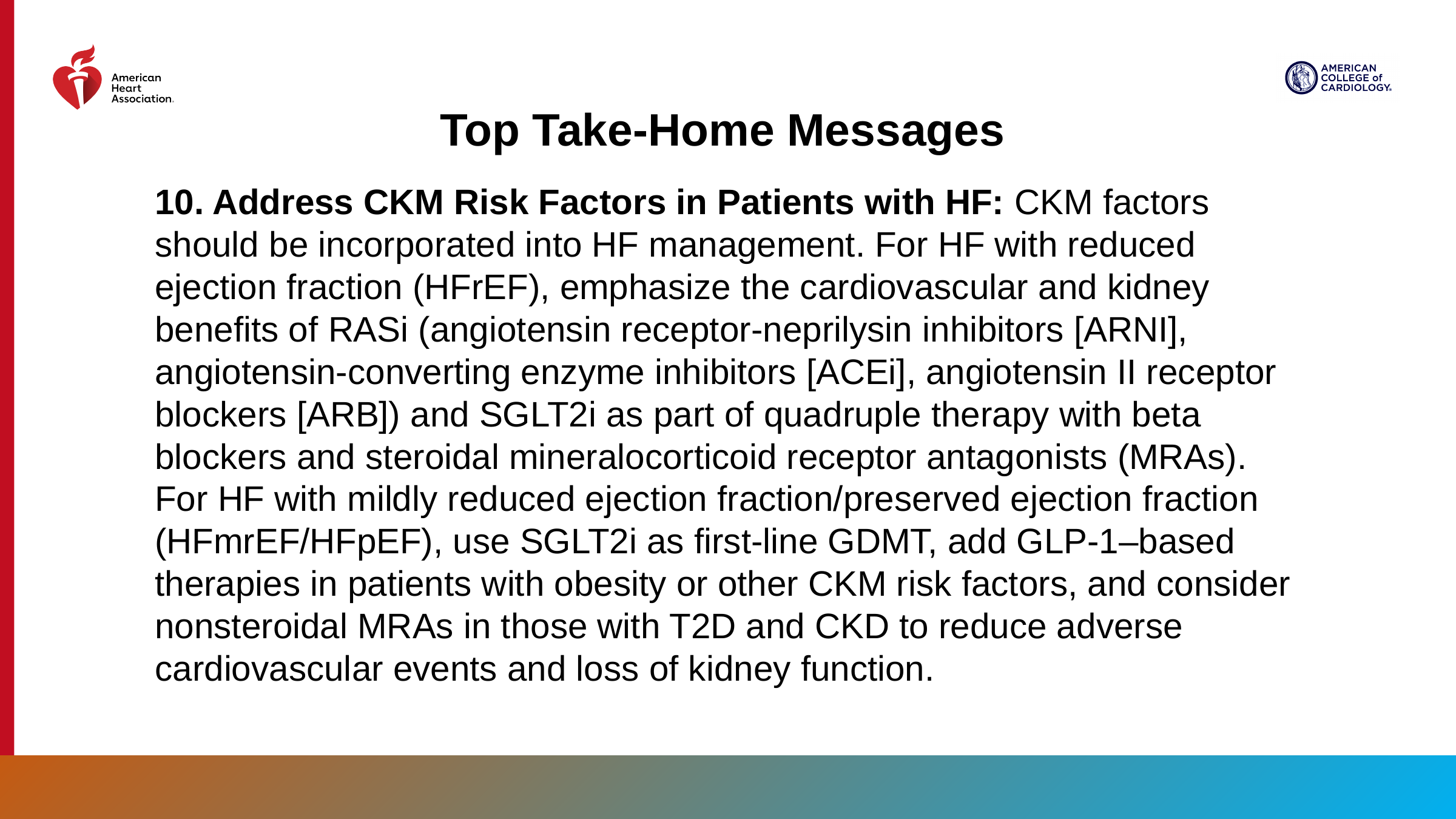

Top Take-Home Messages
10. Address CKM Risk Factors in Patients with HF: CKM factors should be incorporated into HF management. For HF with reduced ejection fraction (HFrEF), emphasize the cardiovascular and kidney benefits of RASi (angiotensin receptor-neprilysin inhibitors [ARNI], angiotensin-converting enzyme inhibitors [ACEi], angiotensin II receptor blockers [ARB]) and SGLT2i as part of quadruple therapy with beta blockers and steroidal mineralocorticoid receptor antagonists (MRAs). For HF with mildly reduced ejection fraction/preserved ejection fraction (HFmrEF/HFpEF), use SGLT2i as first-line GDMT, add GLP-1–based therapies in patients with obesity or other CKM risk factors, and consider nonsteroidal MRAs in those with T2D and CKD to reduce adverse cardiovascular events and loss of kidney function.